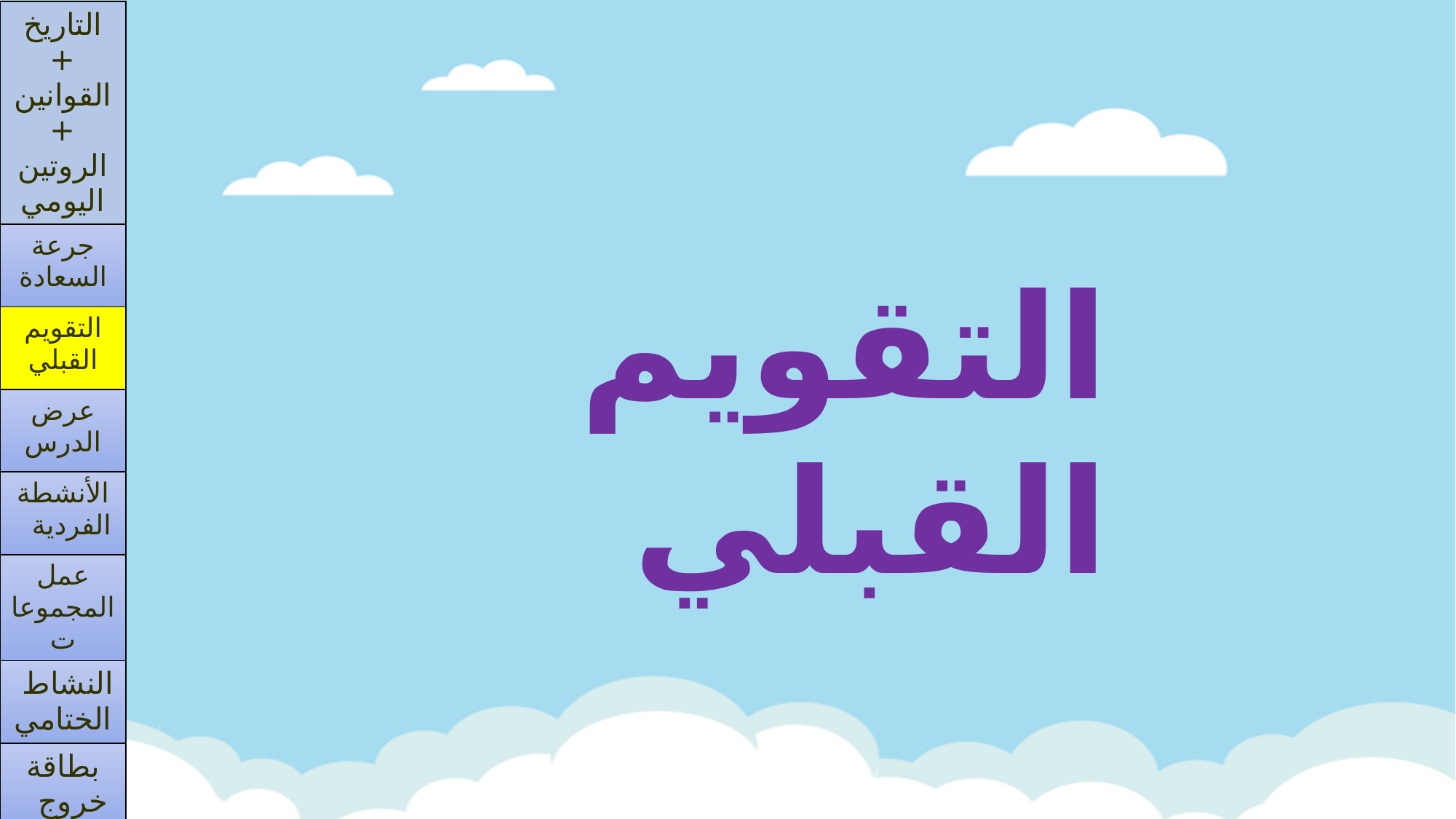

| التاريخ+ القوانين+ الروتين اليومي |
| --- |
| جرعة السعادة |
| التقويم القبلي |
| عرض الدرس |
| الأنشطة الفردية |
| عمل المجموعات |
| النشاط الختامي |
| بطاقة خروج |
| المهام الإثرائية |
التقويم القبلي